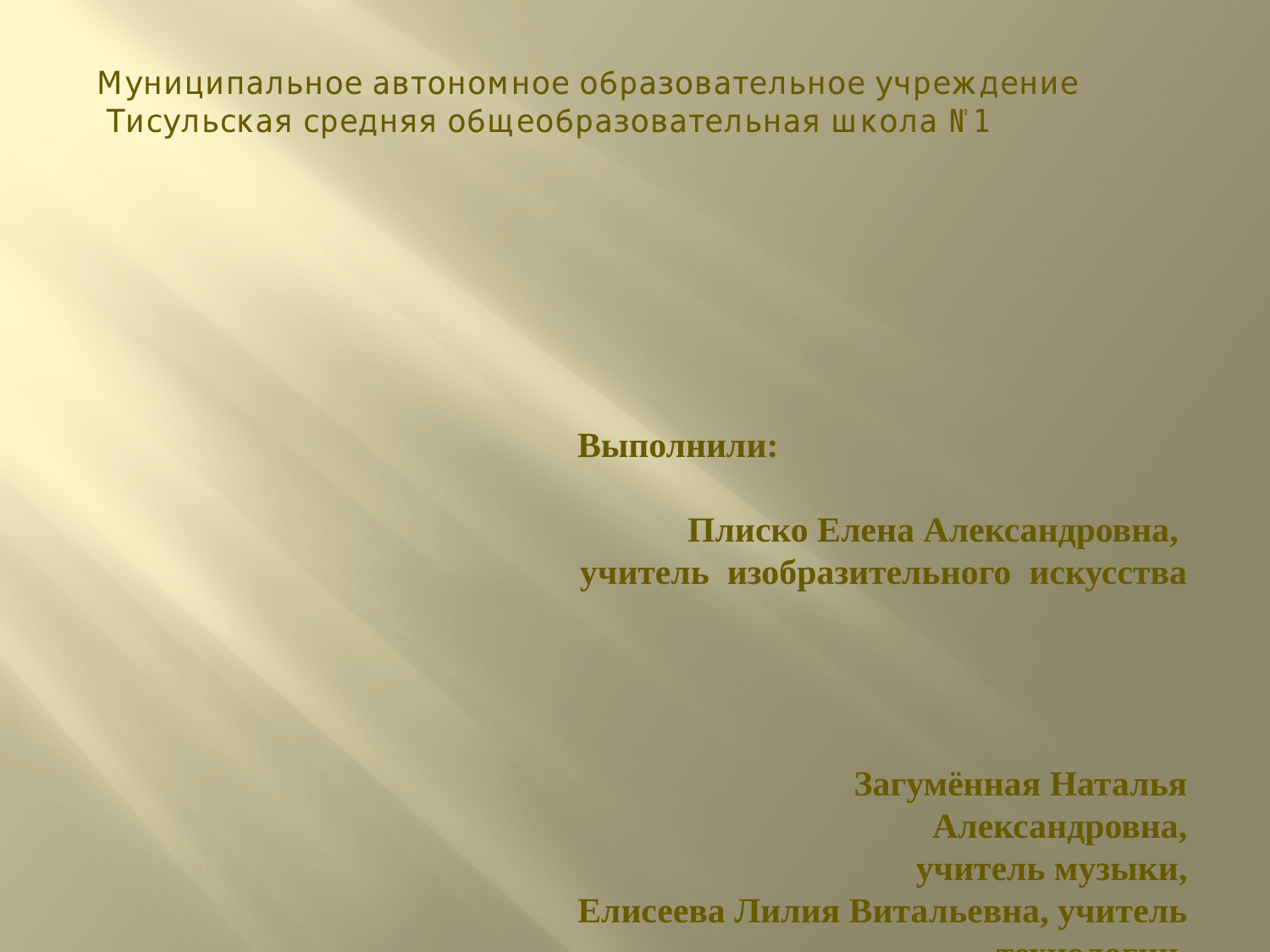

Муниципальное автономное образовательное учреждение
 Тисульская средняя общеобразовательная школа №1
Выполнили:
Плиско Елена Александровна,
учитель  изобразительного  искусства                                                                                                                                                                                                                                                                                                     Загумённая Наталья Александровна,
учитель музыки,
Елисеева Лилия Витальевна, учитель технологии